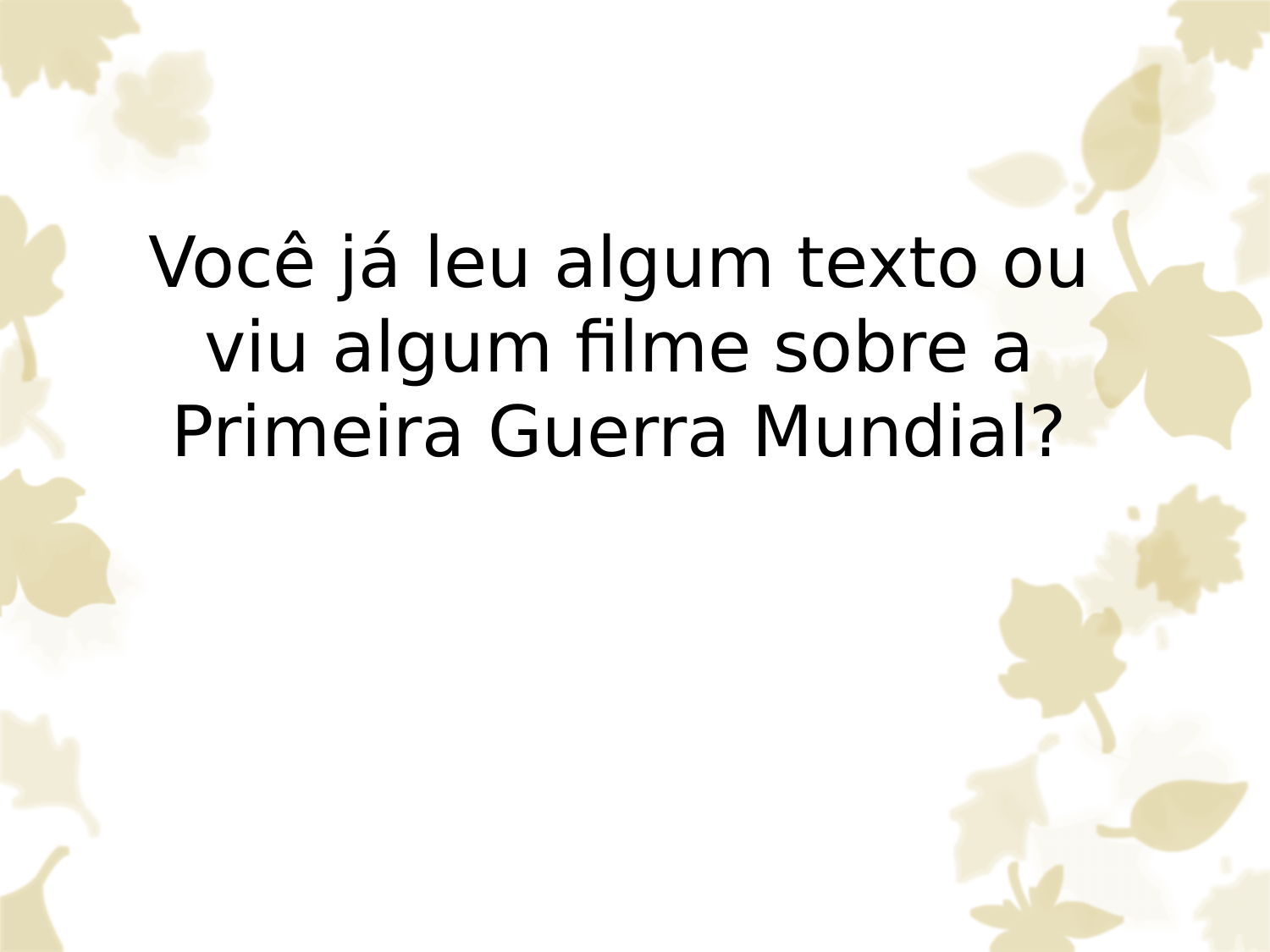

# Você já leu algum texto ou viu algum filme sobre a Primeira Guerra Mundial?